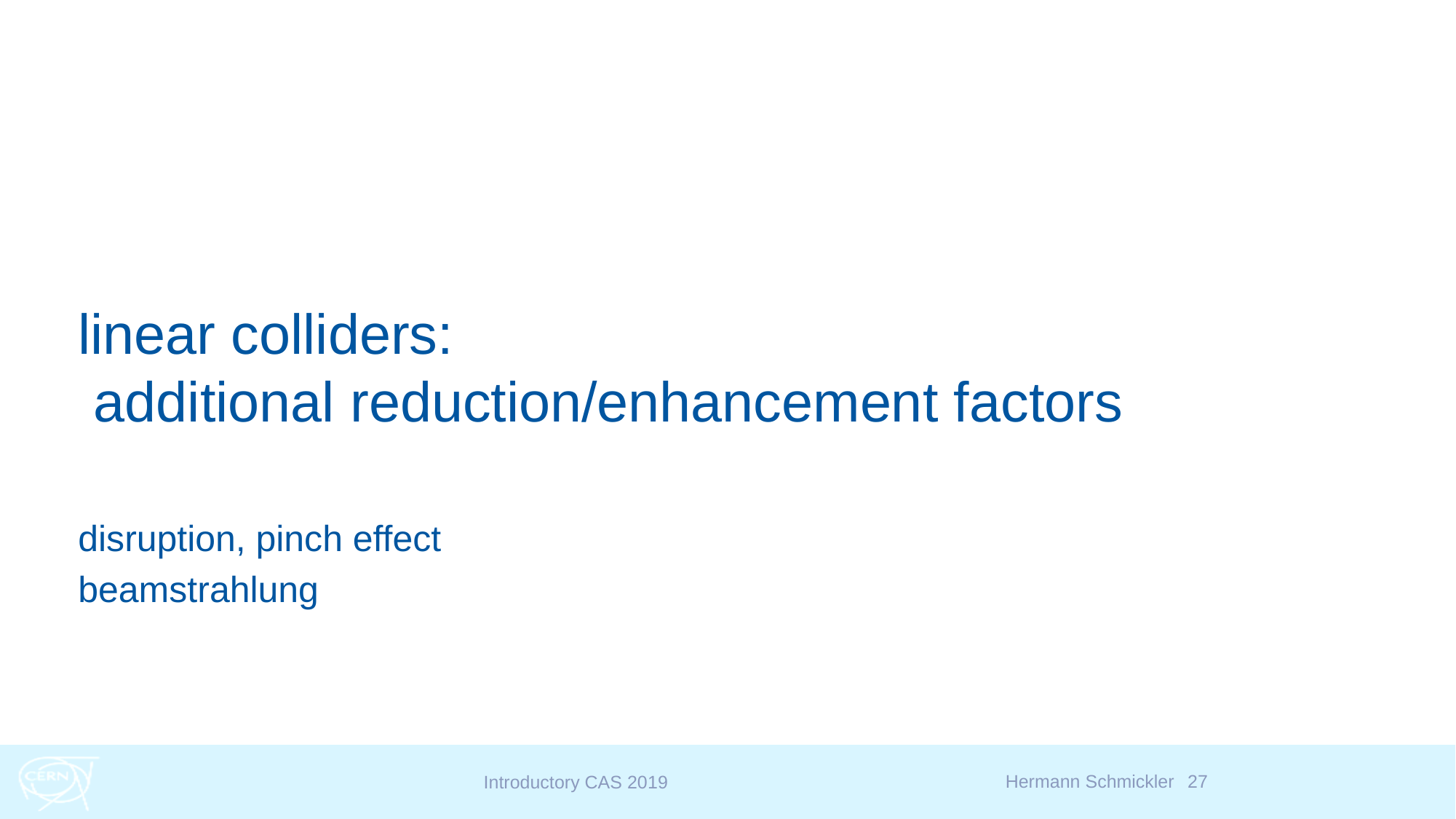

# linear colliders: additional reduction/enhancement factors
disruption, pinch effect
beamstrahlung
Hermann Schmickler
27
Introductory CAS 2019